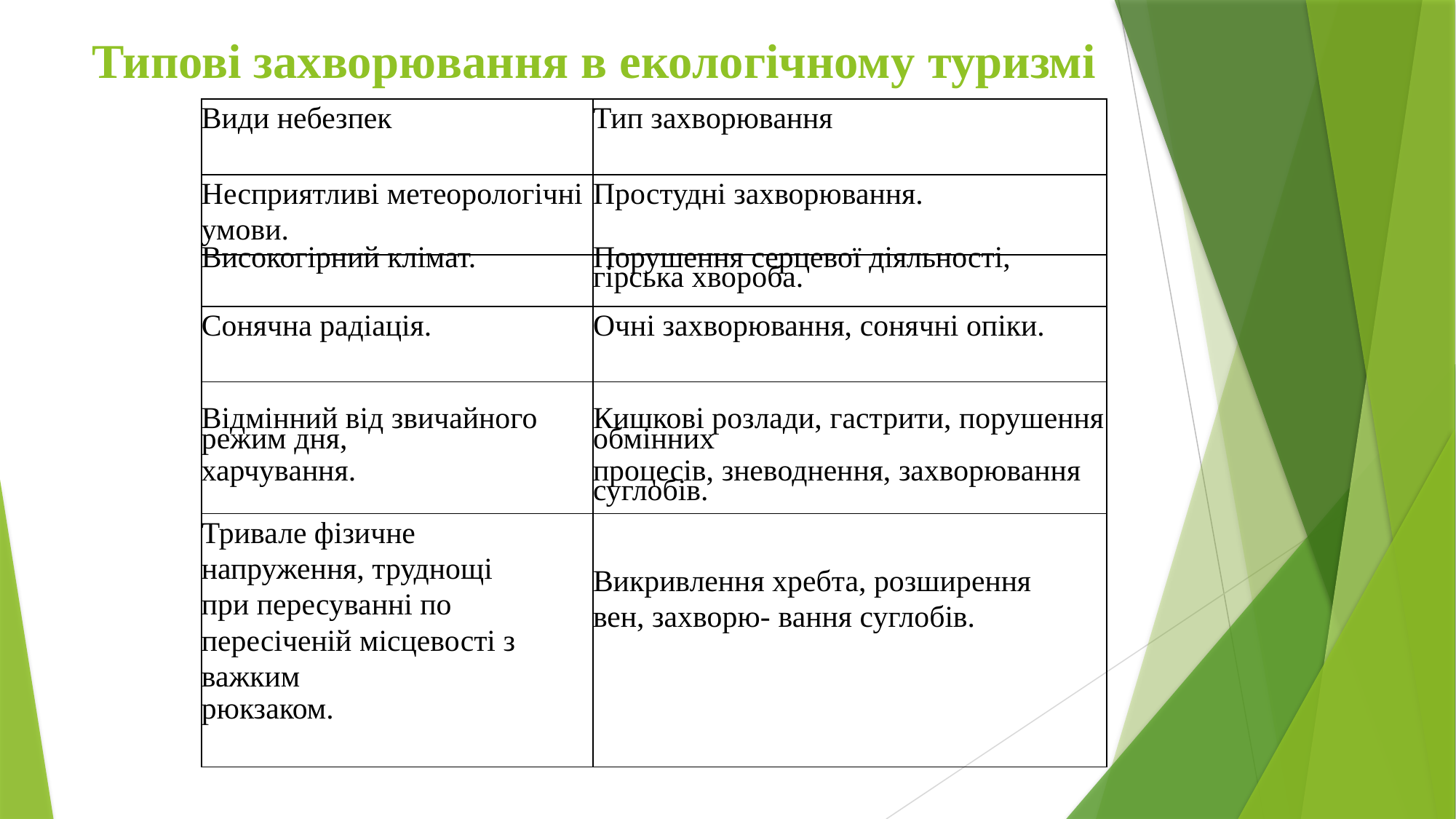

# Типові захворювання в екологічному туризмі
| Види небезпек | Тип захворювання |
| --- | --- |
| Несприятливі метеорологічні умови. | Простудні захворювання. |
| Високогірний клімат. | Порушення серцевої діяльності, гірська хвороба. |
| Сонячна радіація. | Очні захворювання, сонячні опіки. |
| Відмінний від звичайного режим дня, харчування. | Кишкові розлади, гастрити, порушення обмінних процесів, зневоднення, захворювання суглобів. |
| Тривале фізичне напруження, труднощі при пересуванні по пересіченій місцевості з важким рюкзаком. | Викривлення хребта, розширення вен, захворю- вання суглобів. |